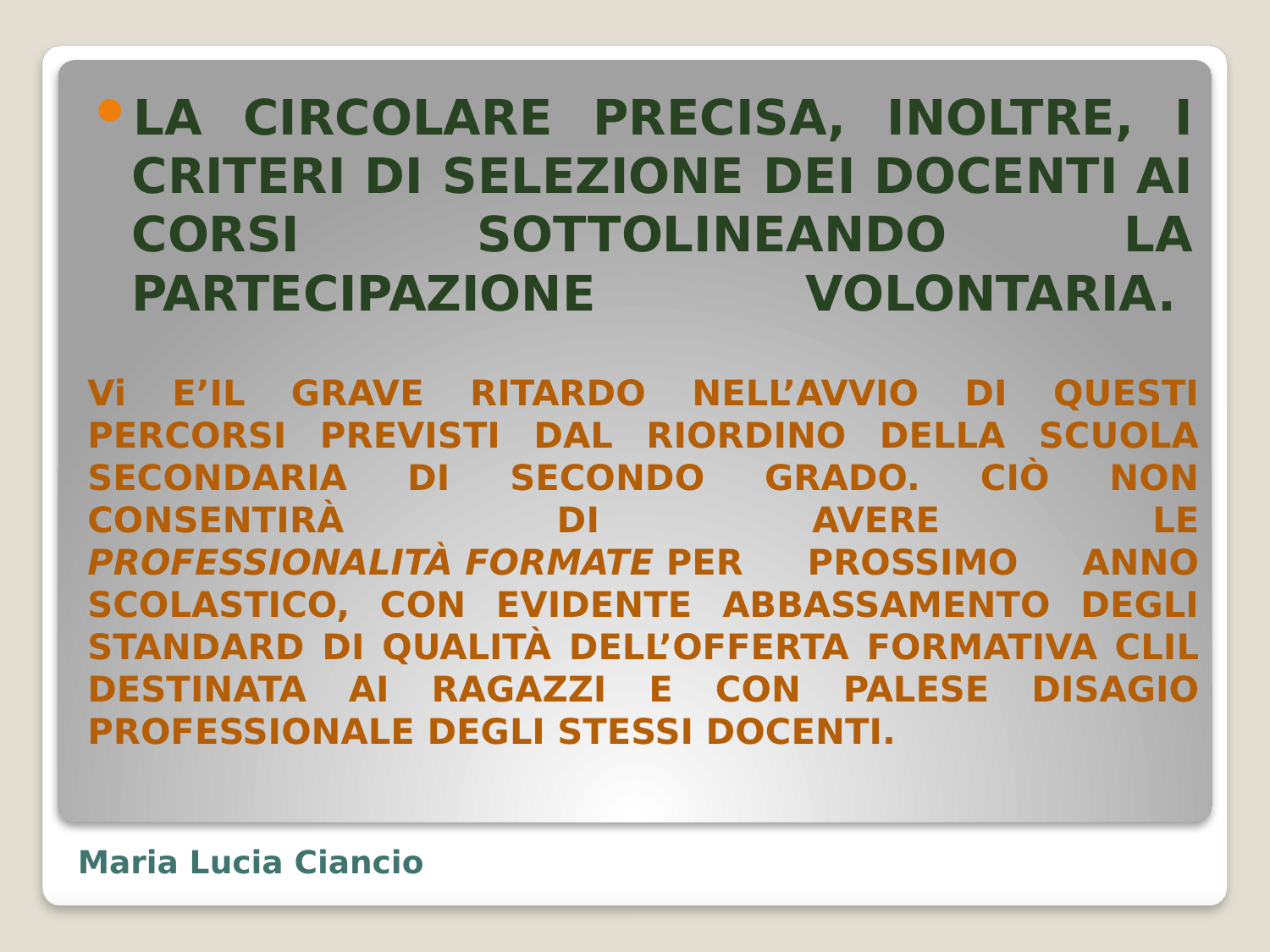

LA CIRCOLARE PRECISA, INOLTRE, I CRITERI DI SELEZIONE DEI DOCENTI AI CORSI SOTTOLINEANDO LA PARTECIPAZIONE VOLONTARIA.
# Vi E’IL GRAVE RITARDO NELL’AVVIO DI QUESTI PERCORSI PREVISTI DAL RIORDINO DELLA SCUOLA SECONDARIA DI SECONDO GRADO. CIÒ NON CONSENTIRÀ DI AVERE LE PROFESSIONALITÀ FORMATE PER PROSSIMO ANNO SCOLASTICO, CON EVIDENTE ABBASSAMENTO DEGLI STANDARD DI QUALITÀ DELL’OFFERTA FORMATIVA CLIL DESTINATA AI RAGAZZI E CON PALESE DISAGIO PROFESSIONALE DEGLI STESSI DOCENTI.
Maria Lucia Ciancio